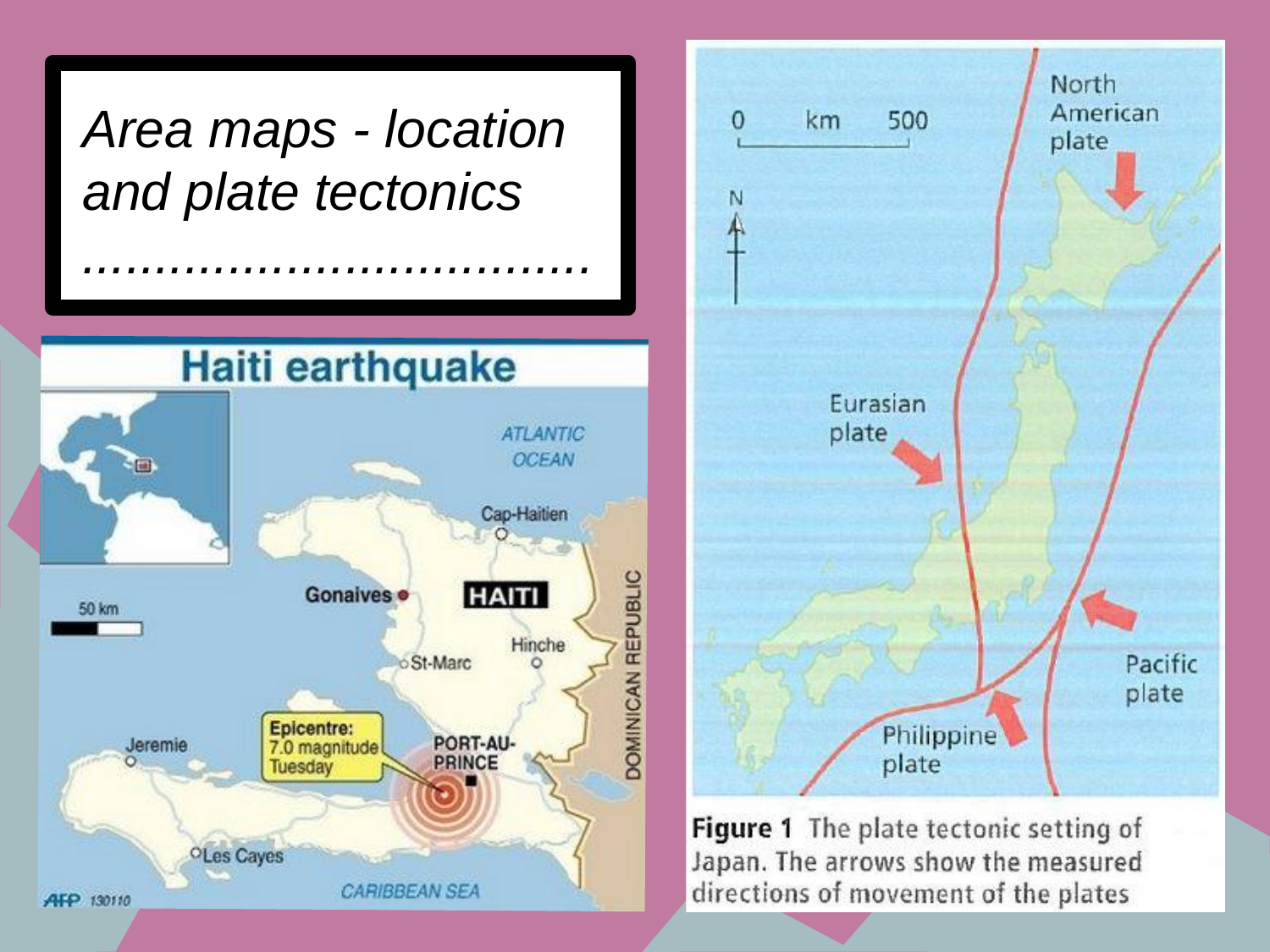

Area maps - location and plate tectonics
...................................